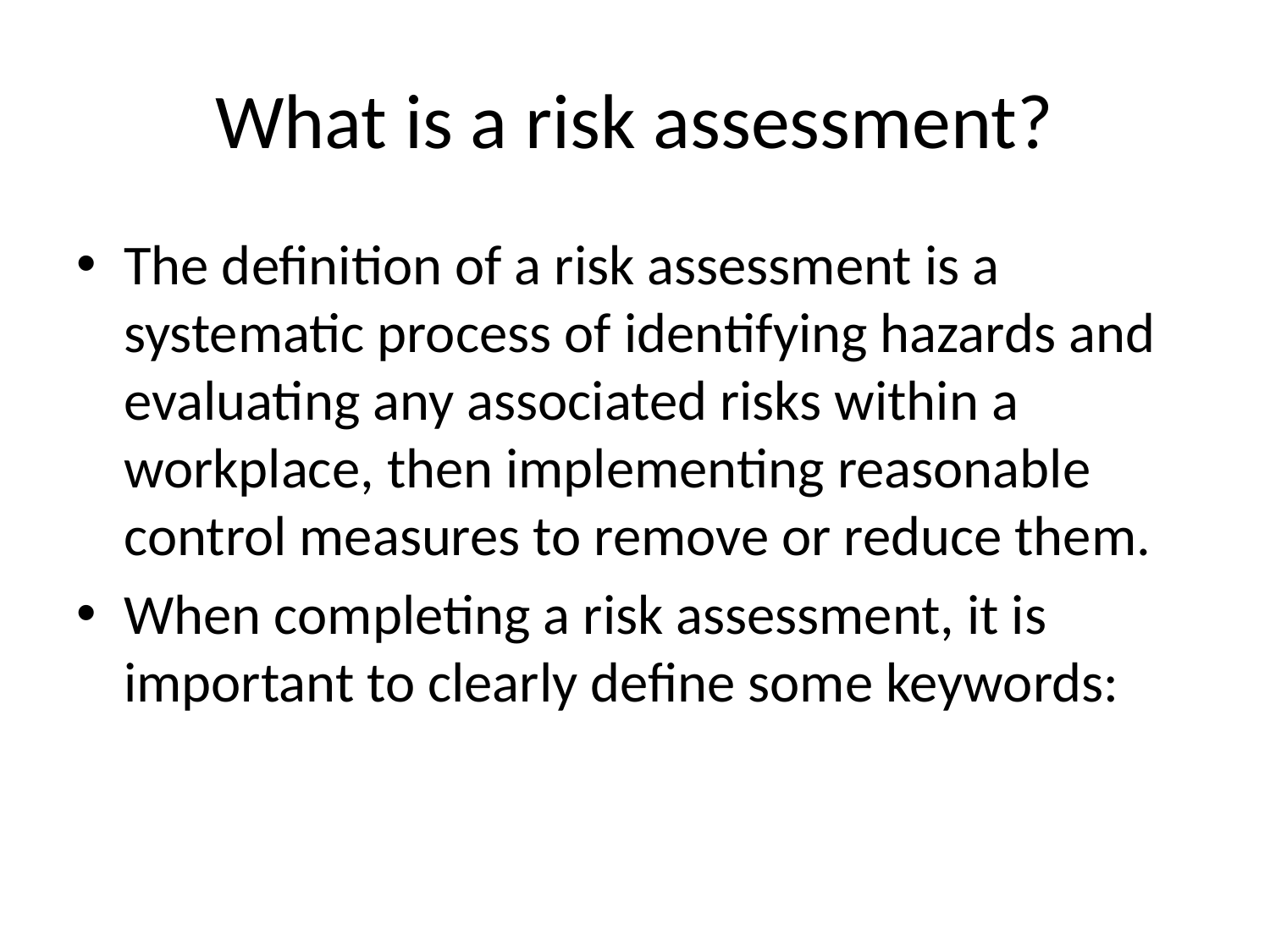

# What is a risk assessment?
The definition of a risk assessment is a systematic process of identifying hazards and evaluating any associated risks within a workplace, then implementing reasonable control measures to remove or reduce them.
When completing a risk assessment, it is important to clearly define some keywords: